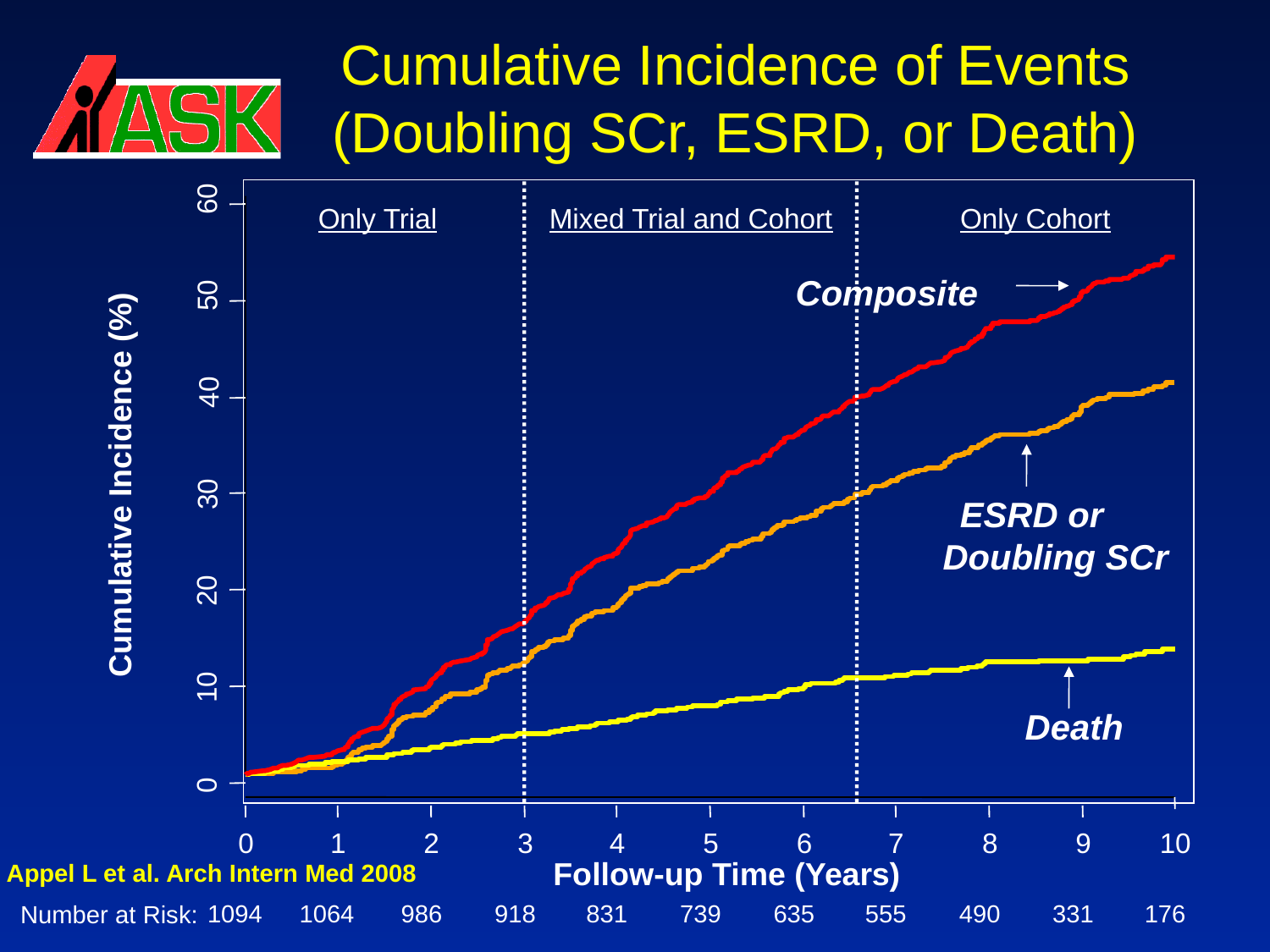

Cumulative Incidence of Events (Doubling SCr, ESRD, or Death)

60

Only Trial
Mixed Trial and Cohort
Only Cohort

Composite

50

40

ESRD or Doubling SCr
Cumulative Incidence (%)
30

20

Death
10

0

0
1
2
3
4
5
6
7
8
9
10
Follow-up Time (Years)
Appel L et al. Arch Intern Med 2008
1094
1064
986
918
831
739
635
555
490
331
176
Number at Risk: